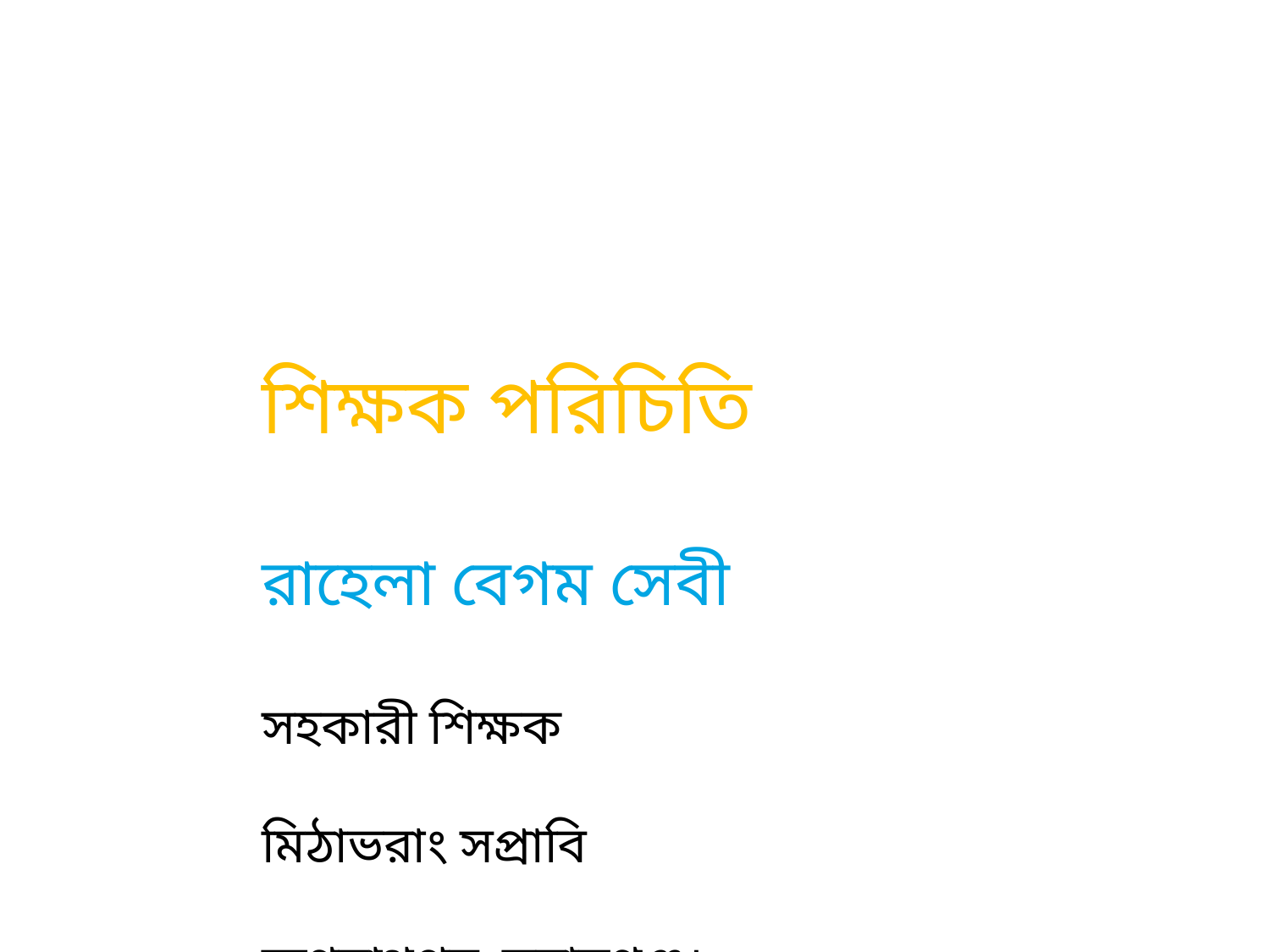

শিক্ষক পরিচিতি

রাহেলা বেগম সেবী

সহকারী শিক্ষক

মিঠাভরাং সপ্রাবি

জগন্নাথপুর, সুনামগঞ্জ।